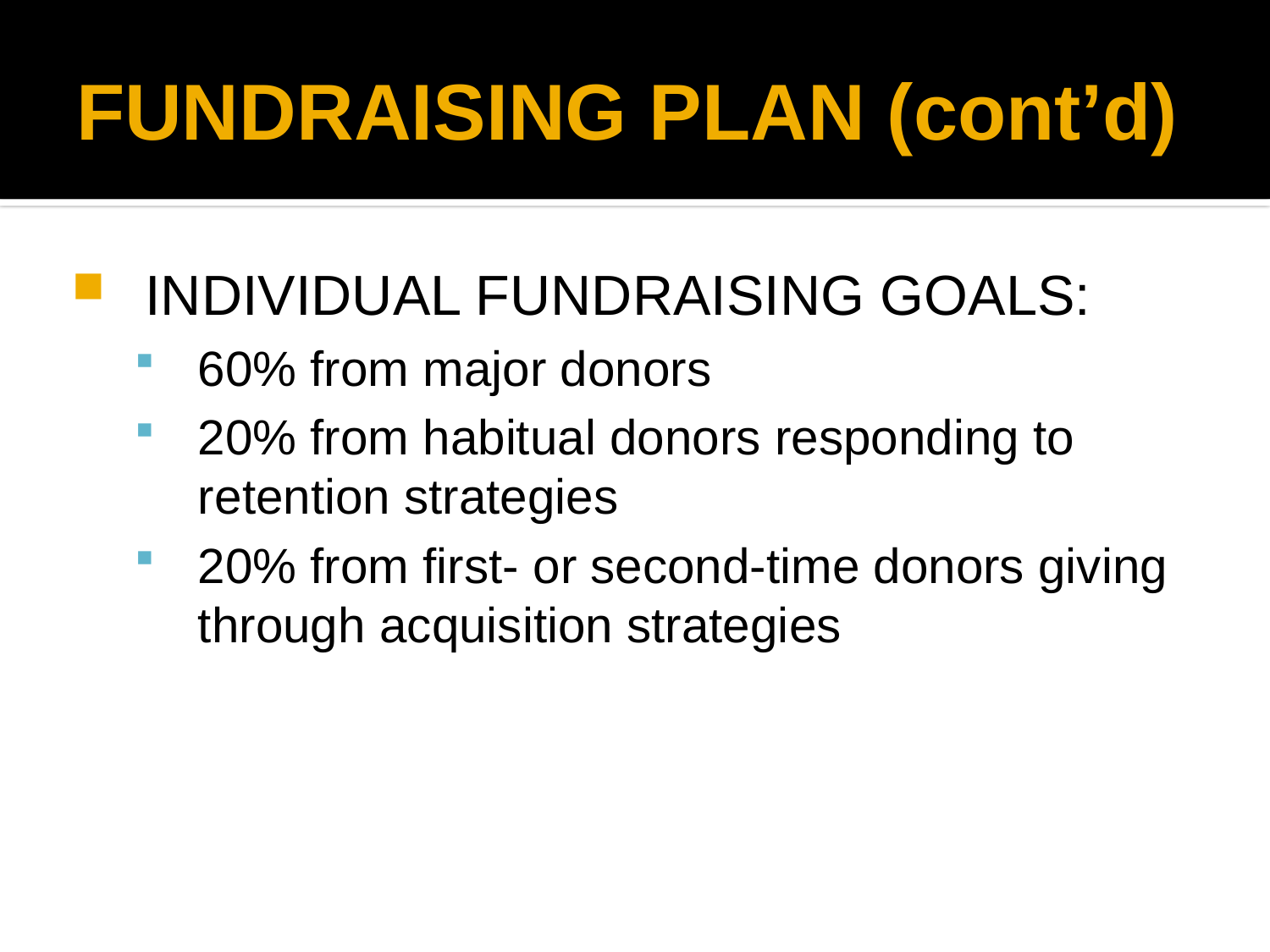

# FUNDRAISING PLAN (cont’d)
INDIVIDUAL FUNDRAISING GOALS:
60% from major donors
20% from habitual donors responding to retention strategies
20% from first- or second-time donors giving through acquisition strategies